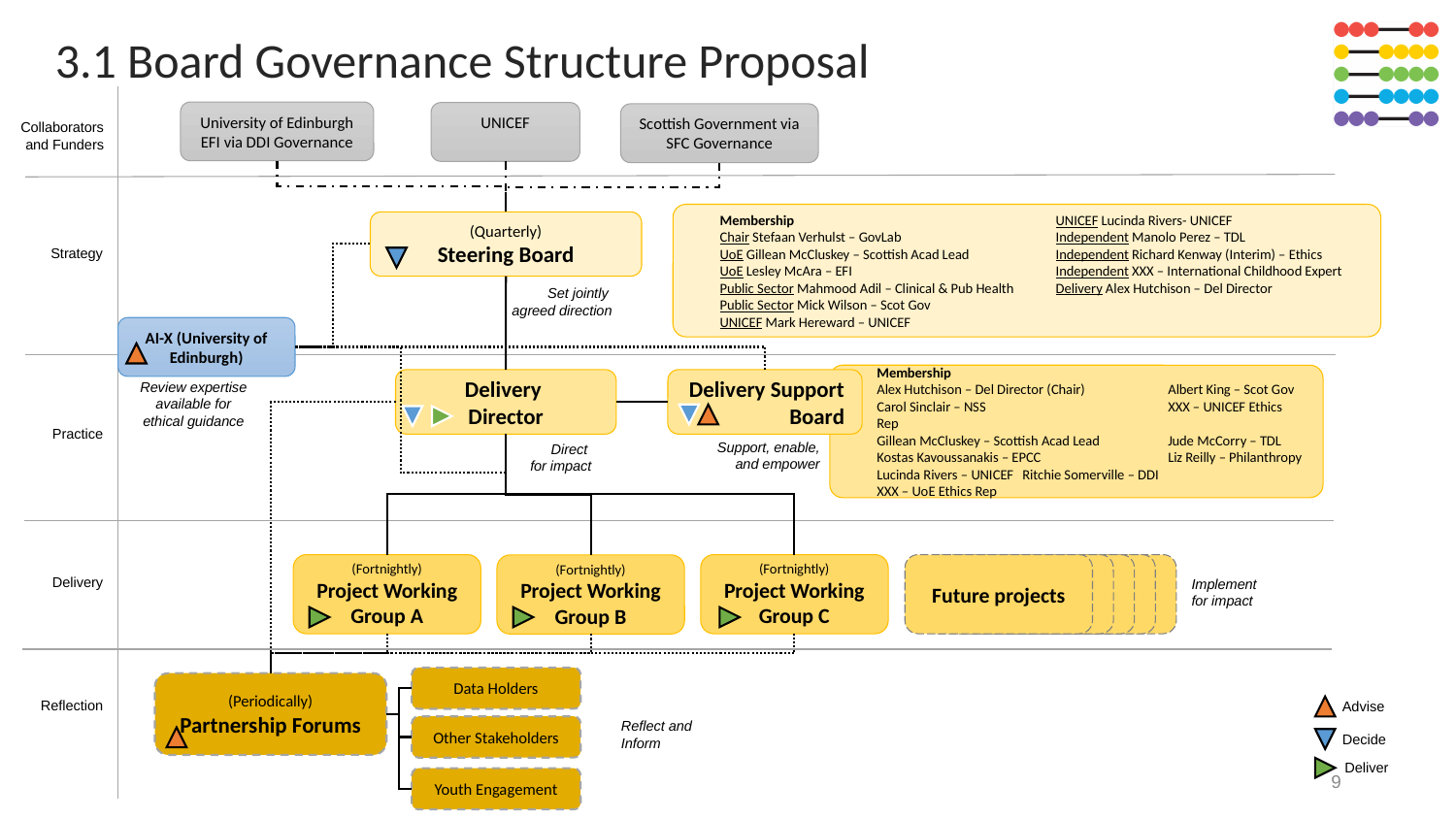

# 3.1 Board Governance Structure Proposal
University of Edinburgh EFI via DDI Governance
UNICEF

Scottish Government via SFC Governance
Collaborators and Funders
Membership
Chair Stefaan Verhulst – GovLab
UoE Gillean McCluskey – Scottish Acad Lead
UoE Lesley McAra – EFI
Public Sector Mahmood Adil – Clinical & Pub Health
Public Sector Mick Wilson – Scot Gov
UNICEF Mark Hereward – UNICEF
UNICEF Lucinda Rivers- UNICEF
Independent Manolo Perez – TDL
Independent Richard Kenway (Interim) – Ethics
Independent XXX – International Childhood Expert
Delivery Alex Hutchison – Del Director

(Quarterly)
Steering Board
Strategy

Set jointly
agreed direction
AI-X (University of Edinburgh)

Membership
Alex Hutchison – Del Director (Chair)	Albert King – Scot Gov
Carol Sinclair – NSS		XXX – UNICEF Ethics Rep
Gillean McCluskey – Scottish Acad Lead	Jude McCorry – TDL
Kostas Kavoussanakis – EPCC	Liz Reilly – Philanthropy Lucinda Rivers – UNICEF	Ritchie Somerville – DDI
XXX – UoE Ethics Rep
Delivery
Director
Delivery Support
Board
Review expertise available for ethical guidance

Practice
Support, enable, and empower
Direct
for impact
(Fortnightly)
Project Working Group A
(Fortnightly)
Project Working Group C
Future projects
Future projects
Future projects
Future projects
Future projects
(Fortnightly)
Project Working Group B
Delivery
Implement
for impact

Data Holders
(Periodically)
Partnership Forums
Reflection
Advise

Decide

Deliver

Reflect and
Inform
Other Stakeholders

9
Youth Engagement